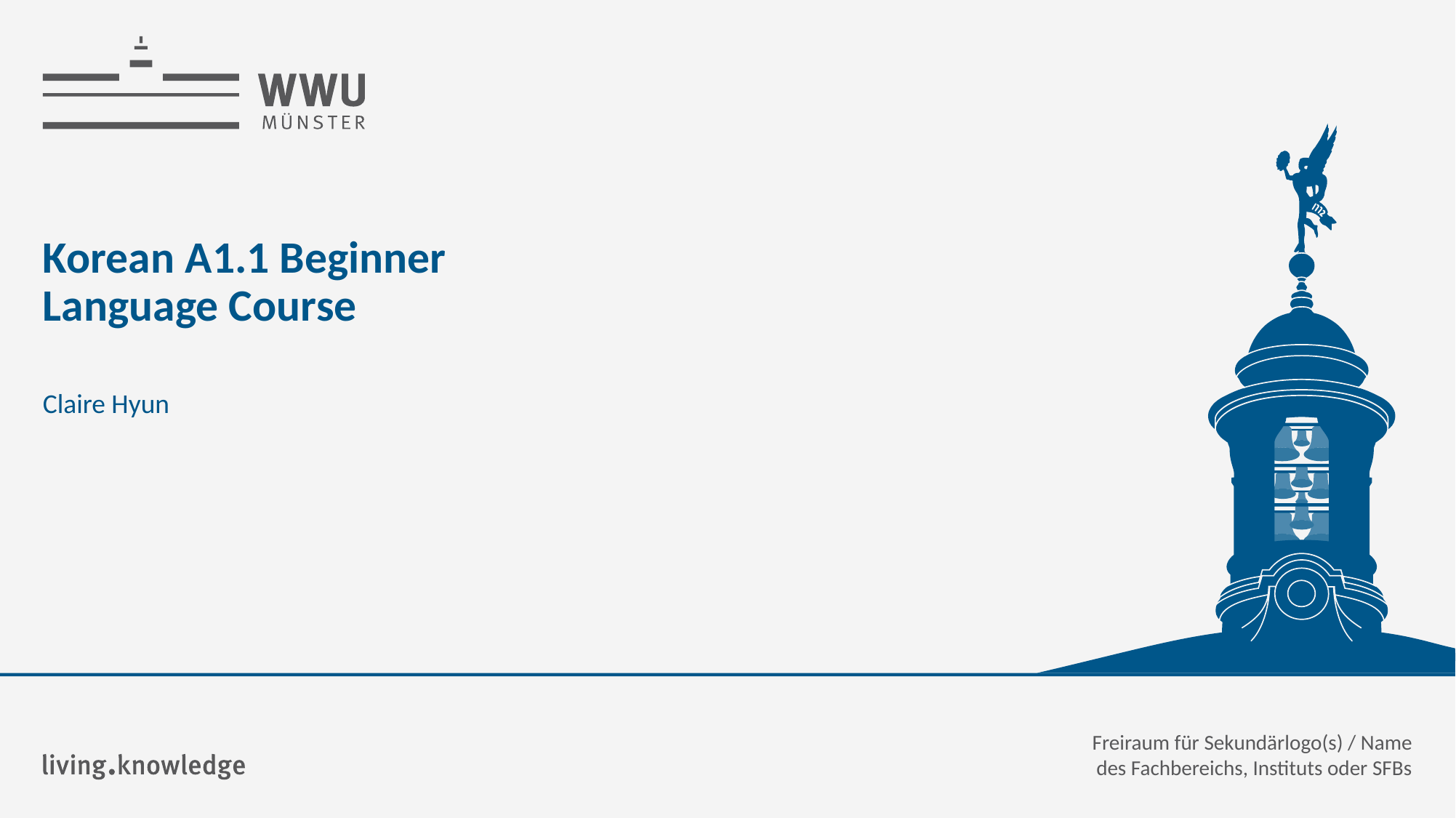

Hier steht der Titel der Präsentation
# Korean A1.1 Beginner Language Course
Claire Hyun

Freiraum für Sekundärlogo(s) / Name
des Fachbereichs, Instituts oder SFBs
Name: der Referentin / des Referenten
1